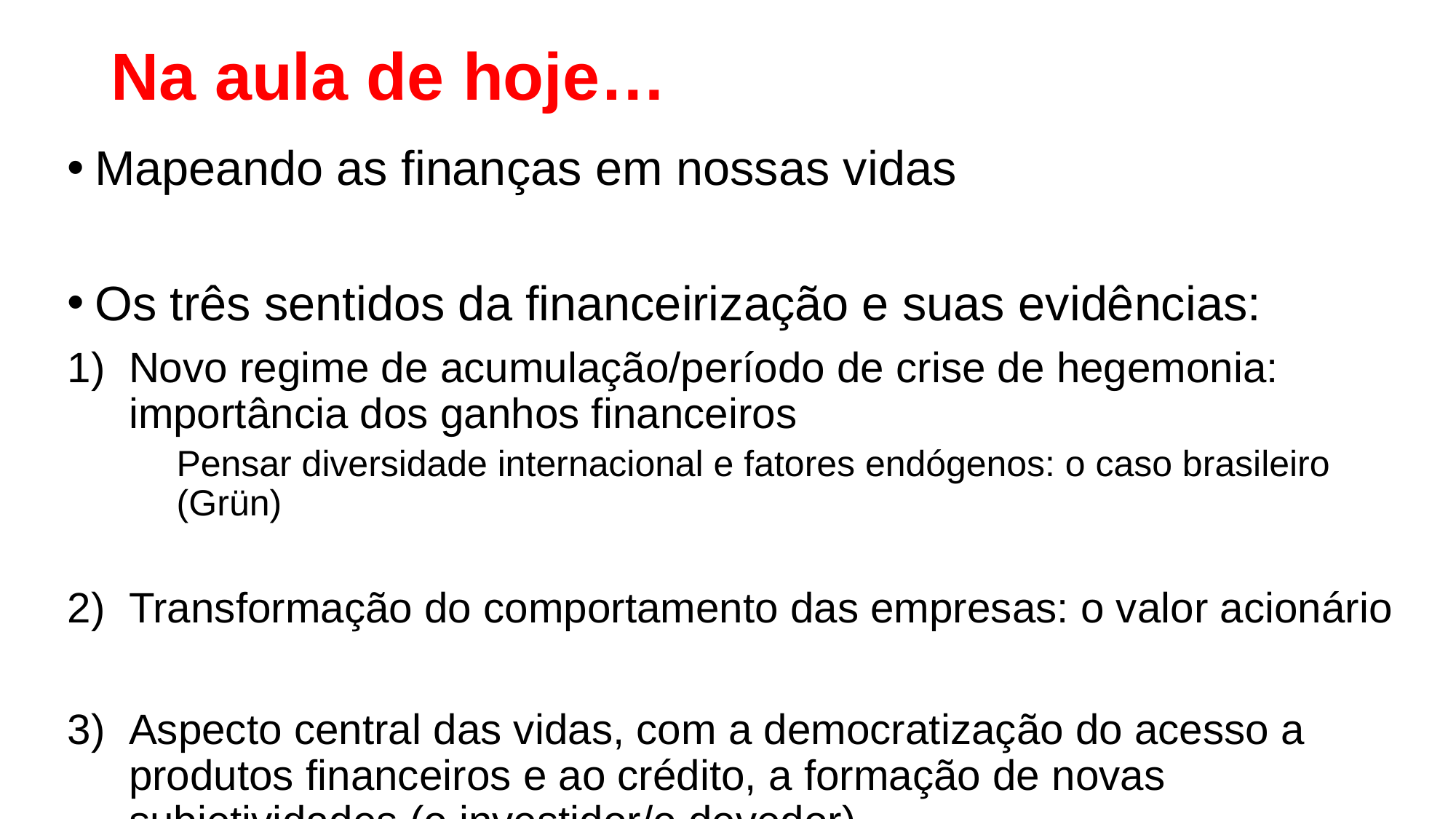

# Na aula de hoje…
Mapeando as finanças em nossas vidas

Os três sentidos da financeirização e suas evidências:
Novo regime de acumulação/período de crise de hegemonia: importância dos ganhos financeiros
Pensar diversidade internacional e fatores endógenos: o caso brasileiro (Grün)

Transformação do comportamento das empresas: o valor acionário

Aspecto central das vidas, com a democratização do acesso a produtos financeiros e ao crédito, a formação de novas subjetividades (o investidor/o devedor)